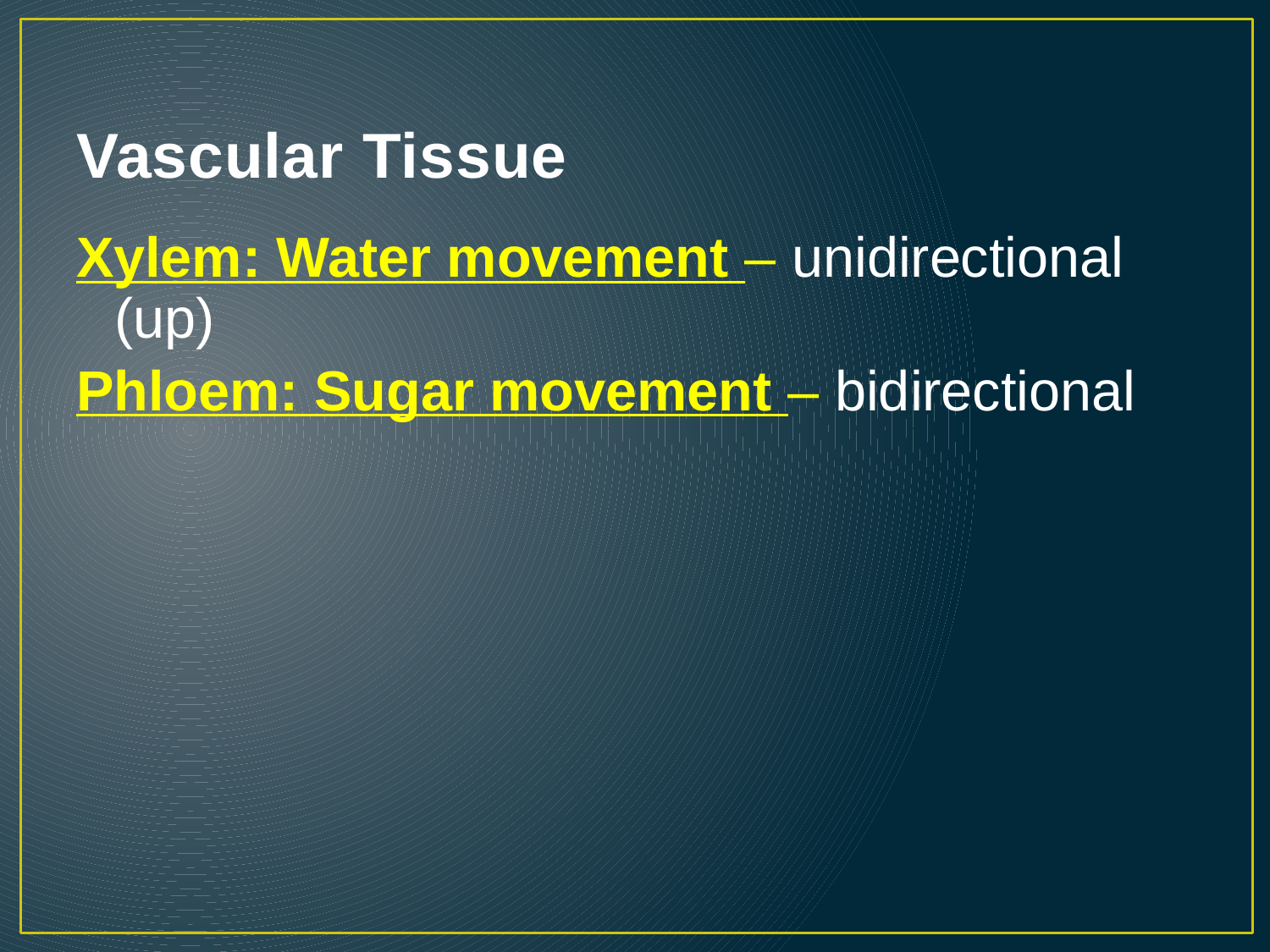

# Vascular Tissue
Xylem: Water movement – unidirectional (up)
Phloem: Sugar movement – bidirectional